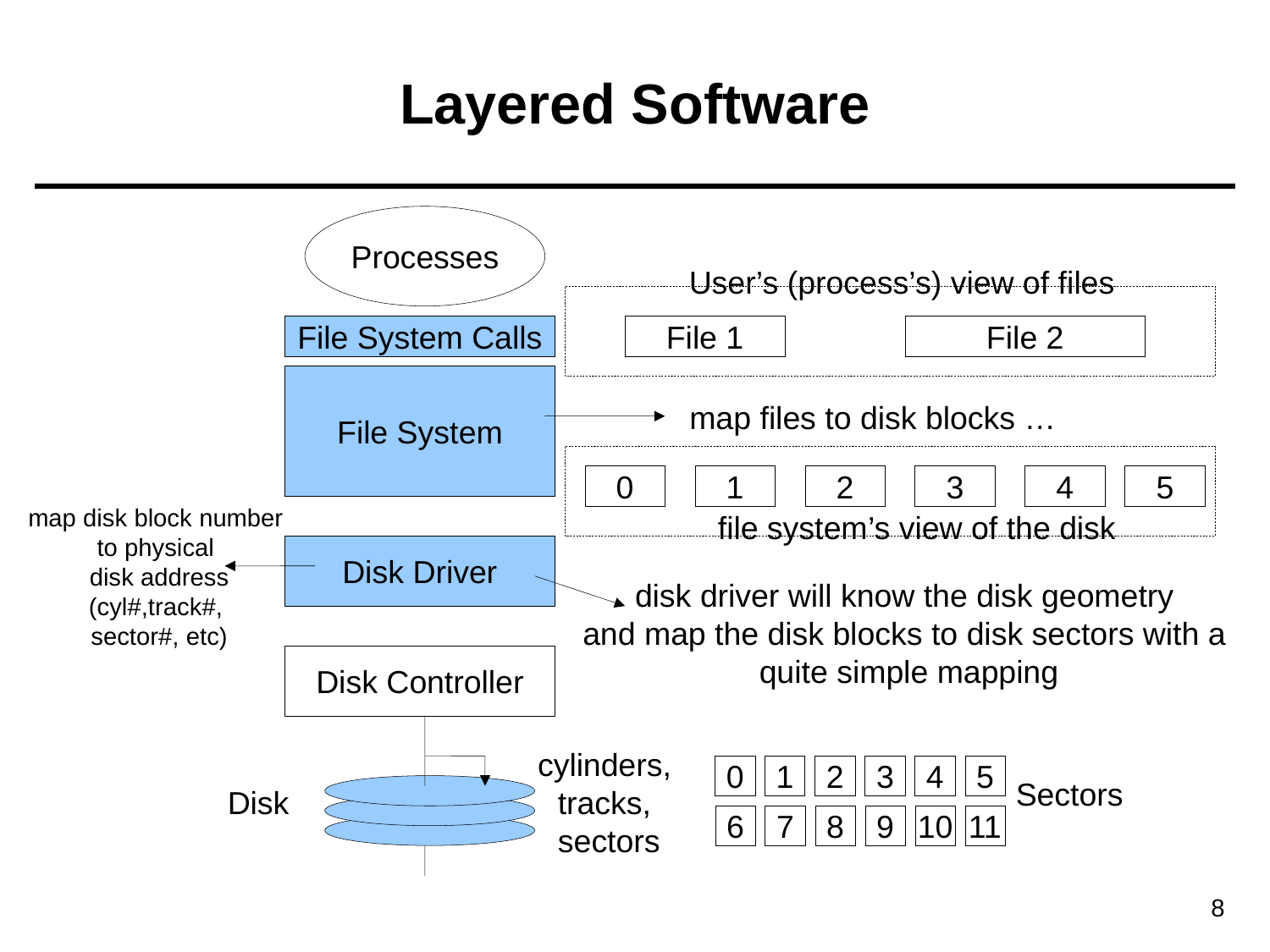

# Layered Software
Processes
User’s (process’s) view of files

File System Calls
File 1
File 2
File System
map files to disk blocks …

0
1
2
3
4
5
map disk block number
to physical
disk address
(cyl#,track#,
sector#, etc)
file system’s view of the disk
Disk Driver

disk driver will know the disk geometry
and map the disk blocks to disk sectors with a
quite simple mapping

Disk Controller

cylinders,
tracks,
sectors

0
1
2
3
4
5
Sectors

Disk

6
7
8
9
10
11

8